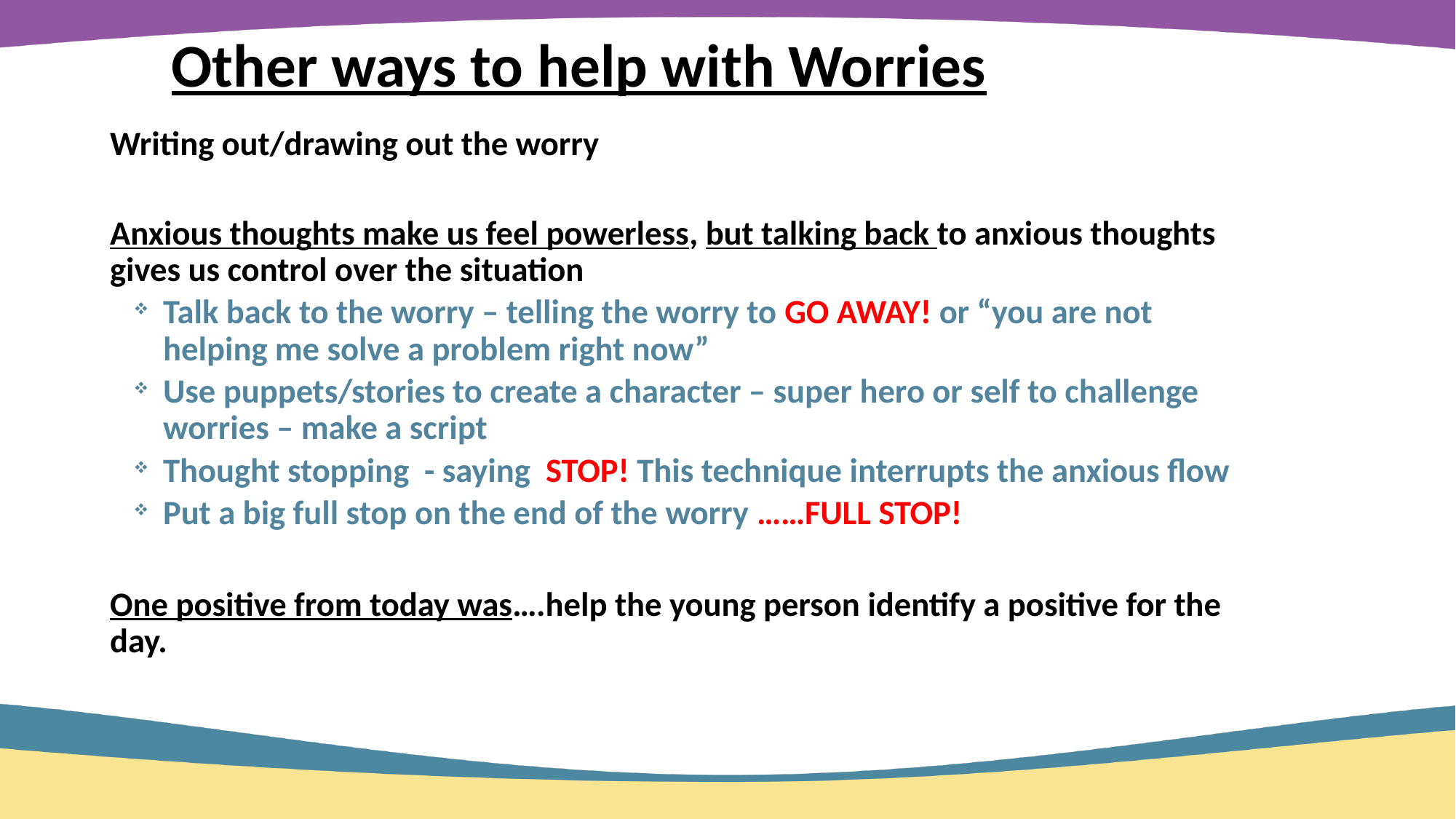

Other ways to help with Worries
Writing out/drawing out the worry
Anxious thoughts make us feel powerless, but talking back to anxious thoughts gives us control over the situation
Talk back to the worry – telling the worry to GO AWAY! or “you are not helping me solve a problem right now”
Use puppets/stories to create a character – super hero or self to challenge worries – make a script
Thought stopping  - saying  STOP! This technique interrupts the anxious flow
Put a big full stop on the end of the worry ……FULL STOP!

One positive from today was….help the young person identify a positive for the day.